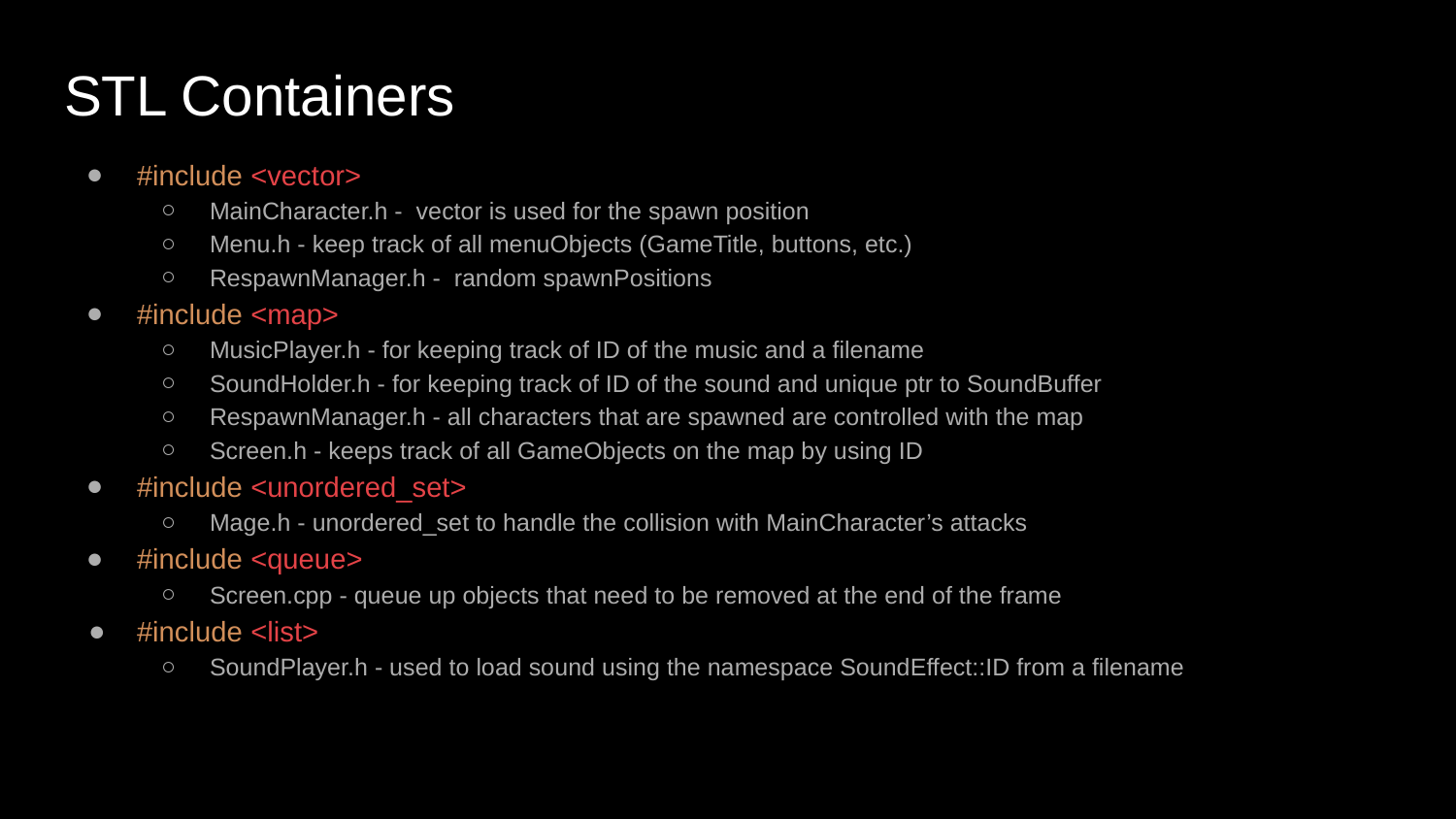

# STL Containers

#include <vector>
MainCharacter.h -  vector is used for the spawn position
Menu.h - keep track of all menuObjects (GameTitle, buttons, etc.)
RespawnManager.h -  random spawnPositions
#include <map>
MusicPlayer.h - for keeping track of ID of the music and a filename
SoundHolder.h - for keeping track of ID of the sound and unique ptr to SoundBuffer
RespawnManager.h - all characters that are spawned are controlled with the map
Screen.h - keeps track of all GameObjects on the map by using ID
#include <unordered_set>
Mage.h - unordered_set to handle the collision with MainCharacter’s attacks
#include <queue>
Screen.cpp - queue up objects that need to be removed at the end of the frame
#include <list>
SoundPlayer.h - used to load sound using the namespace SoundEffect::ID from a filename